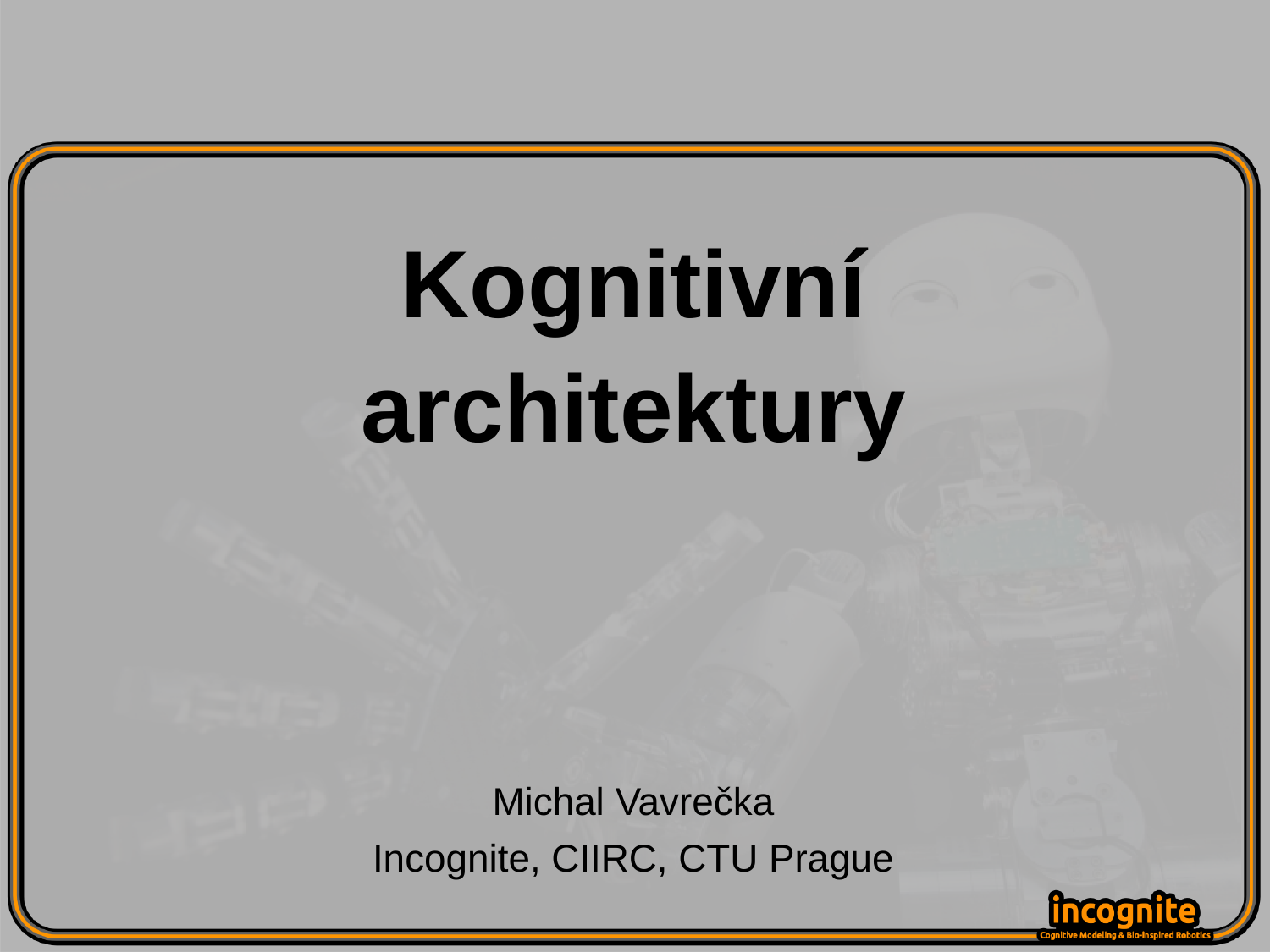

Kognitivní
architektury
Michal Vavrečka
Incognite, CIIRC, CTU Prague